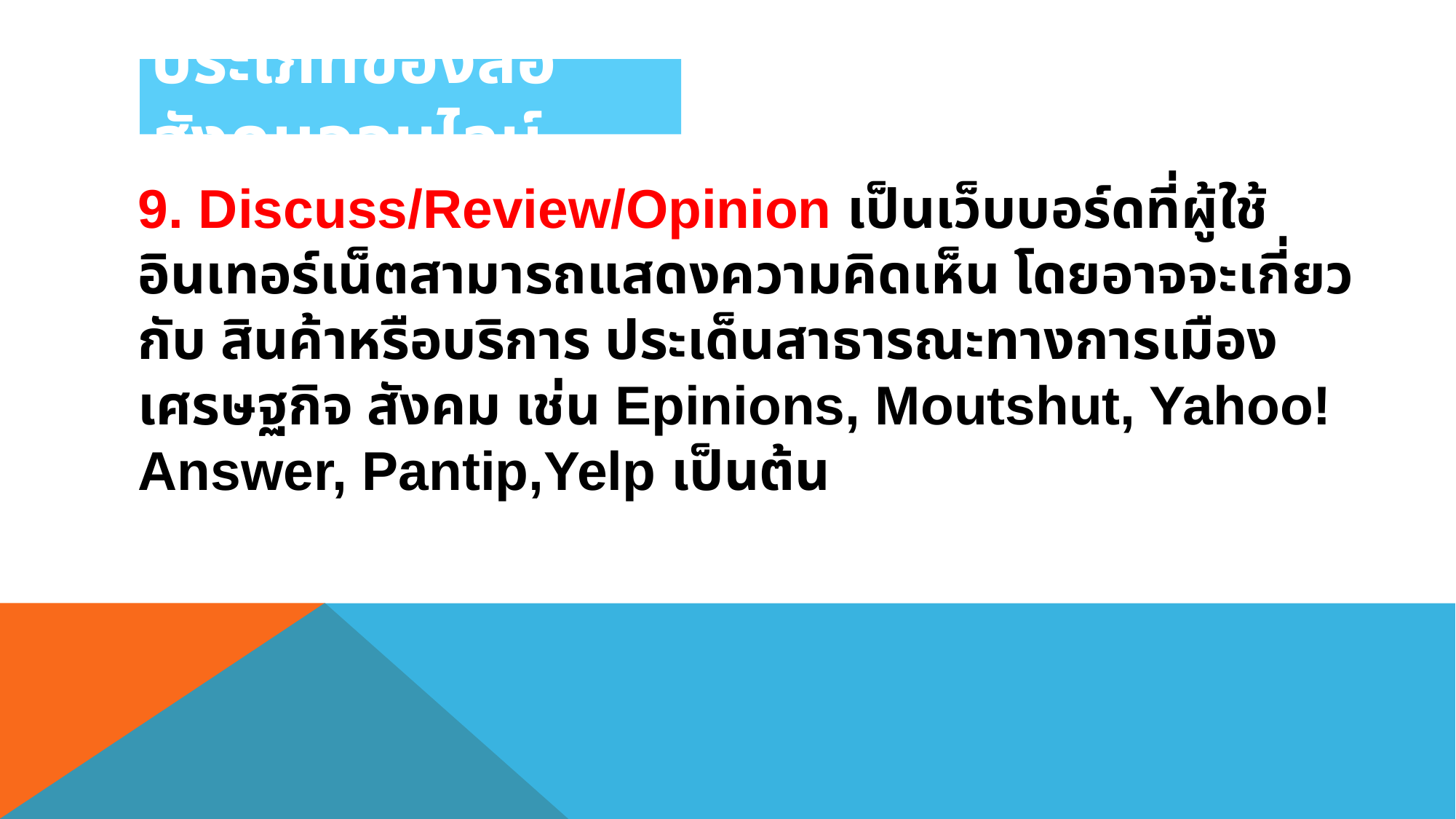

# ประเภทของสื่อสังคมออนไลน์
9. Discuss/Review/Opinion เป็นเว็บบอร์ดที่ผู้ใช้อินเทอร์เน็ตสามารถแสดงความคิดเห็น โดยอาจจะเกี่ยวกับ สินค้าหรือบริการ ประเด็นสาธารณะทางการเมือง เศรษฐกิจ สังคม เช่น Epinions, Moutshut, Yahoo!Answer, Pantip,Yelp เป็นต้น